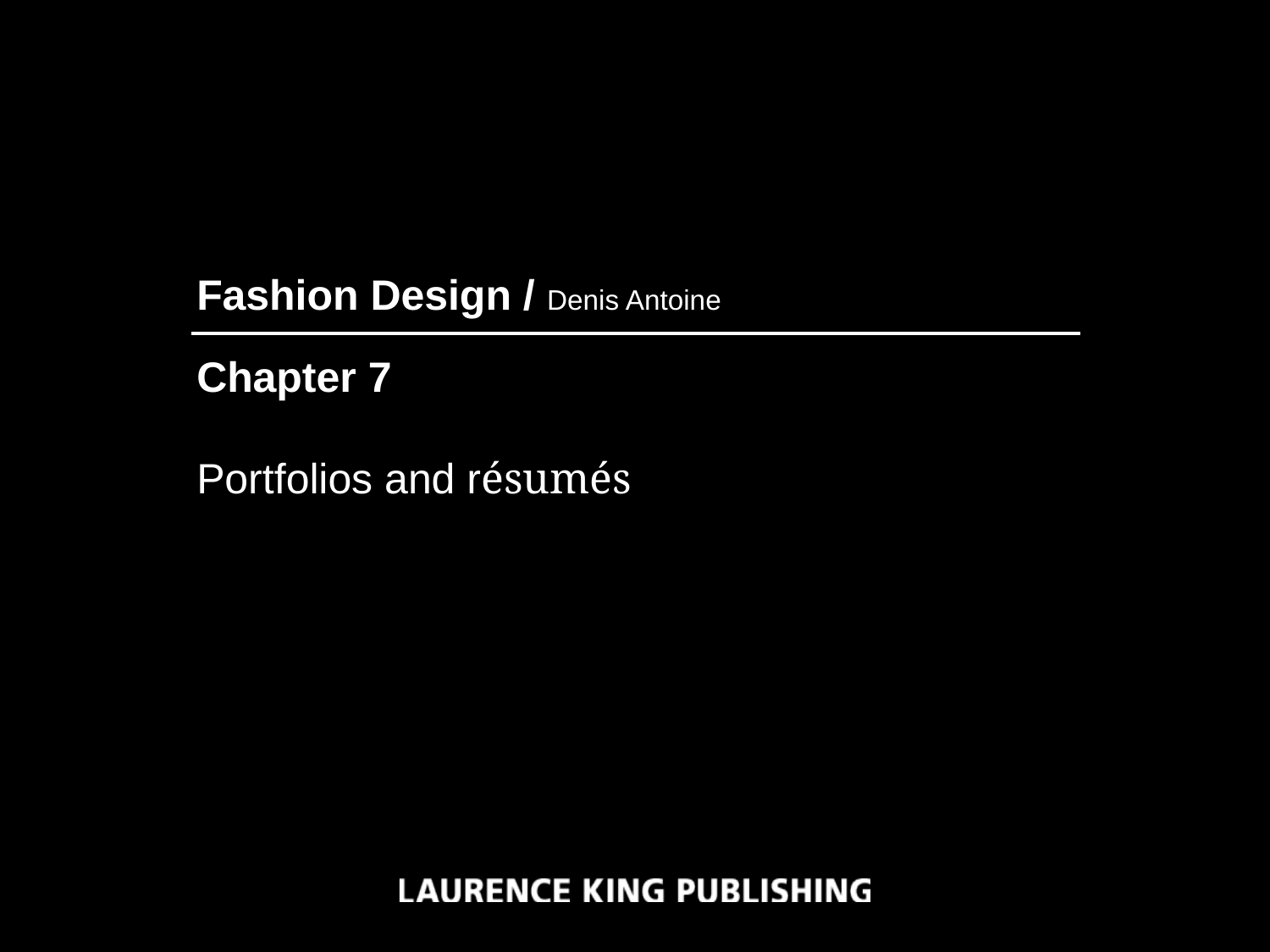

Fashion Design / Denis Antoine
Chapter 7

Portfolios and résumés